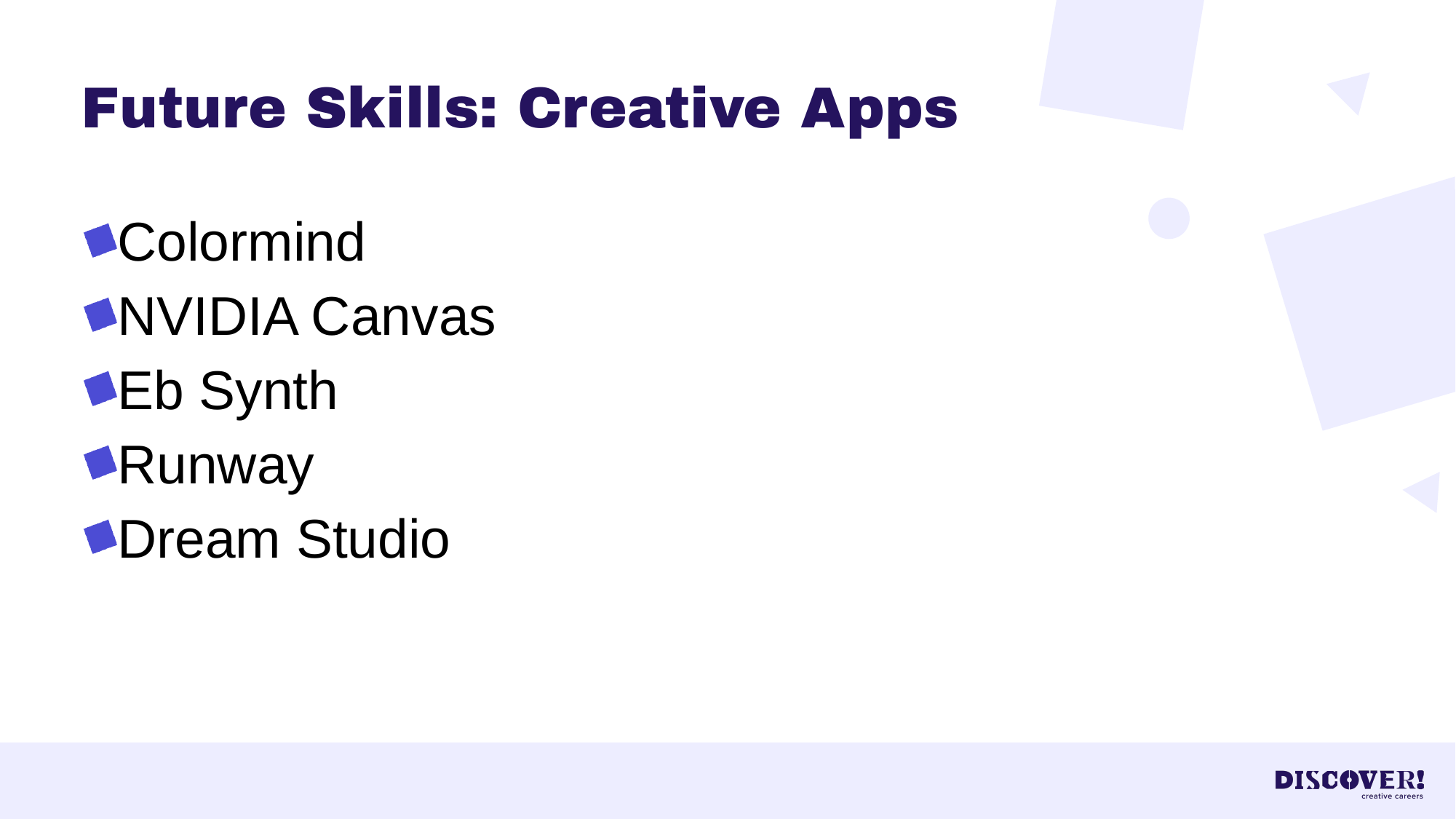

# Future Skills: Creative Apps
Colormind
NVIDIA Canvas
Eb Synth
Runway
Dream Studio